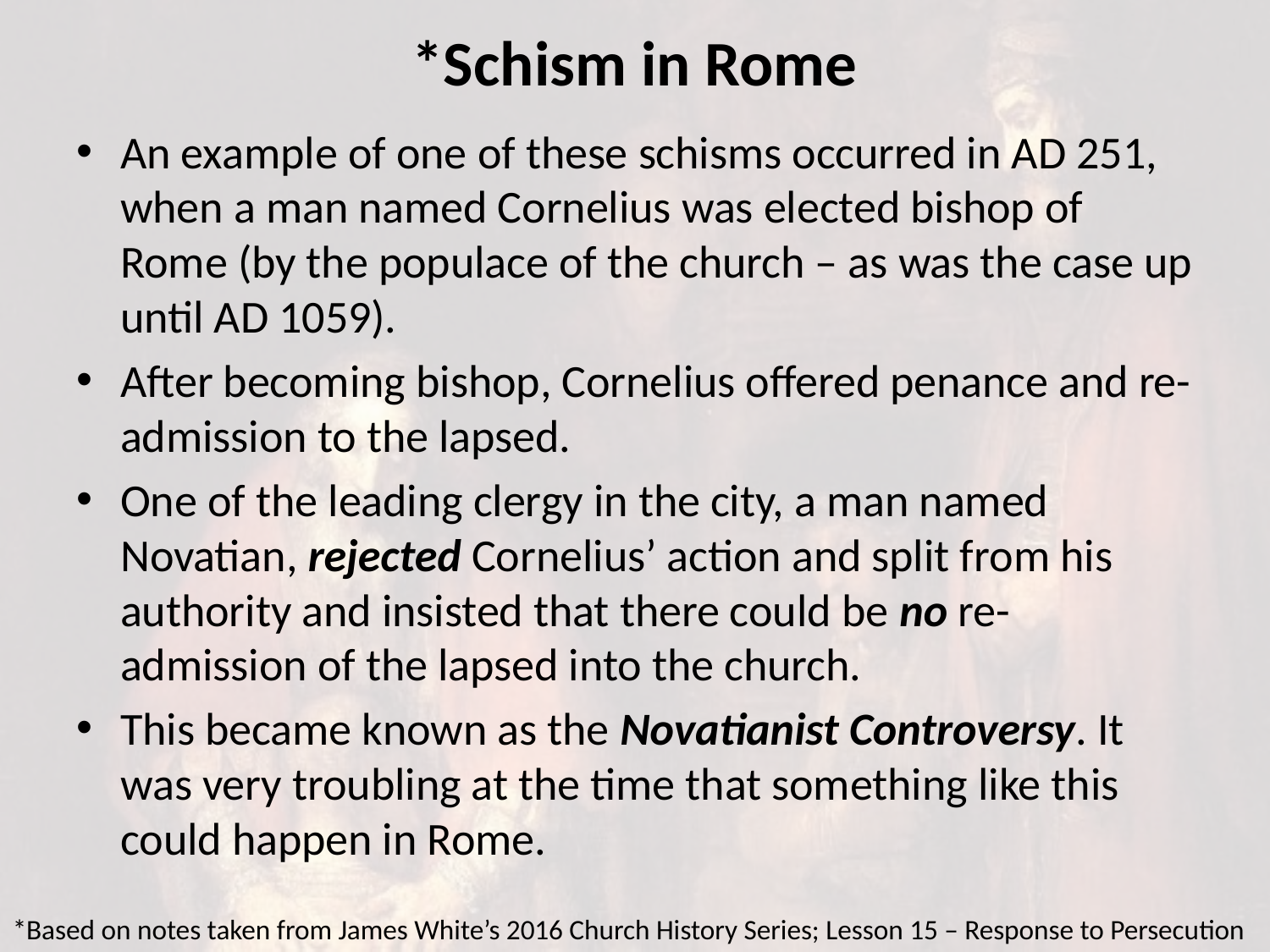

# *Schism in Rome
An example of one of these schisms occurred in AD 251, when a man named Cornelius was elected bishop of Rome (by the populace of the church – as was the case up until AD 1059).
After becoming bishop, Cornelius offered penance and re-admission to the lapsed.
One of the leading clergy in the city, a man named Novatian, rejected Cornelius’ action and split from his authority and insisted that there could be no re-admission of the lapsed into the church.
This became known as the Novatianist Controversy. It was very troubling at the time that something like this could happen in Rome.
*Based on notes taken from James White’s 2016 Church History Series; Lesson 15 – Response to Persecution